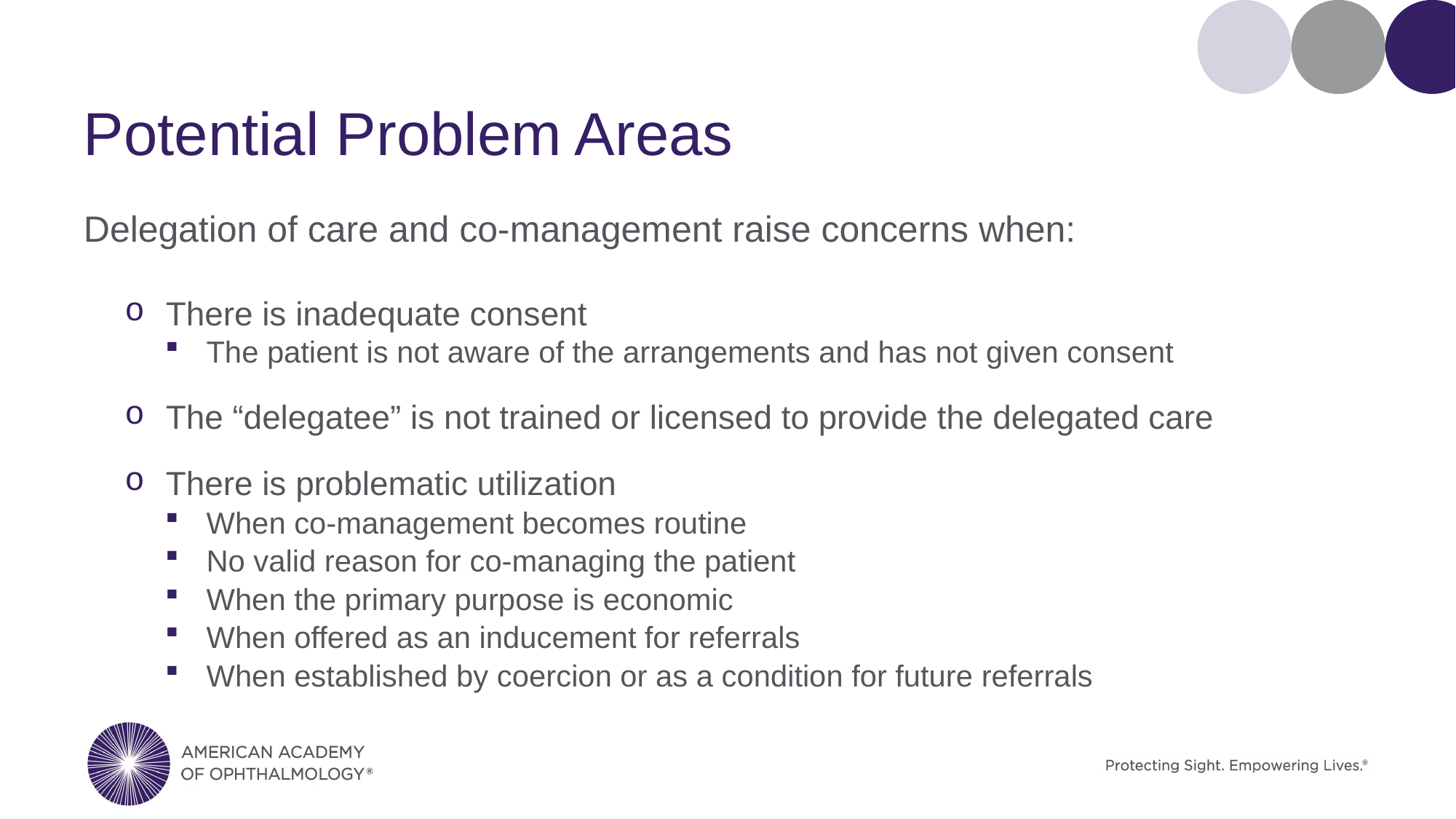

# Potential Problem Areas
Delegation of care and co-management raise concerns when:
There is inadequate consent
The patient is not aware of the arrangements and has not given consent
The “delegatee” is not trained or licensed to provide the delegated care
There is problematic utilization
When co-management becomes routine
No valid reason for co-managing the patient
When the primary purpose is economic
When offered as an inducement for referrals
When established by coercion or as a condition for future referrals